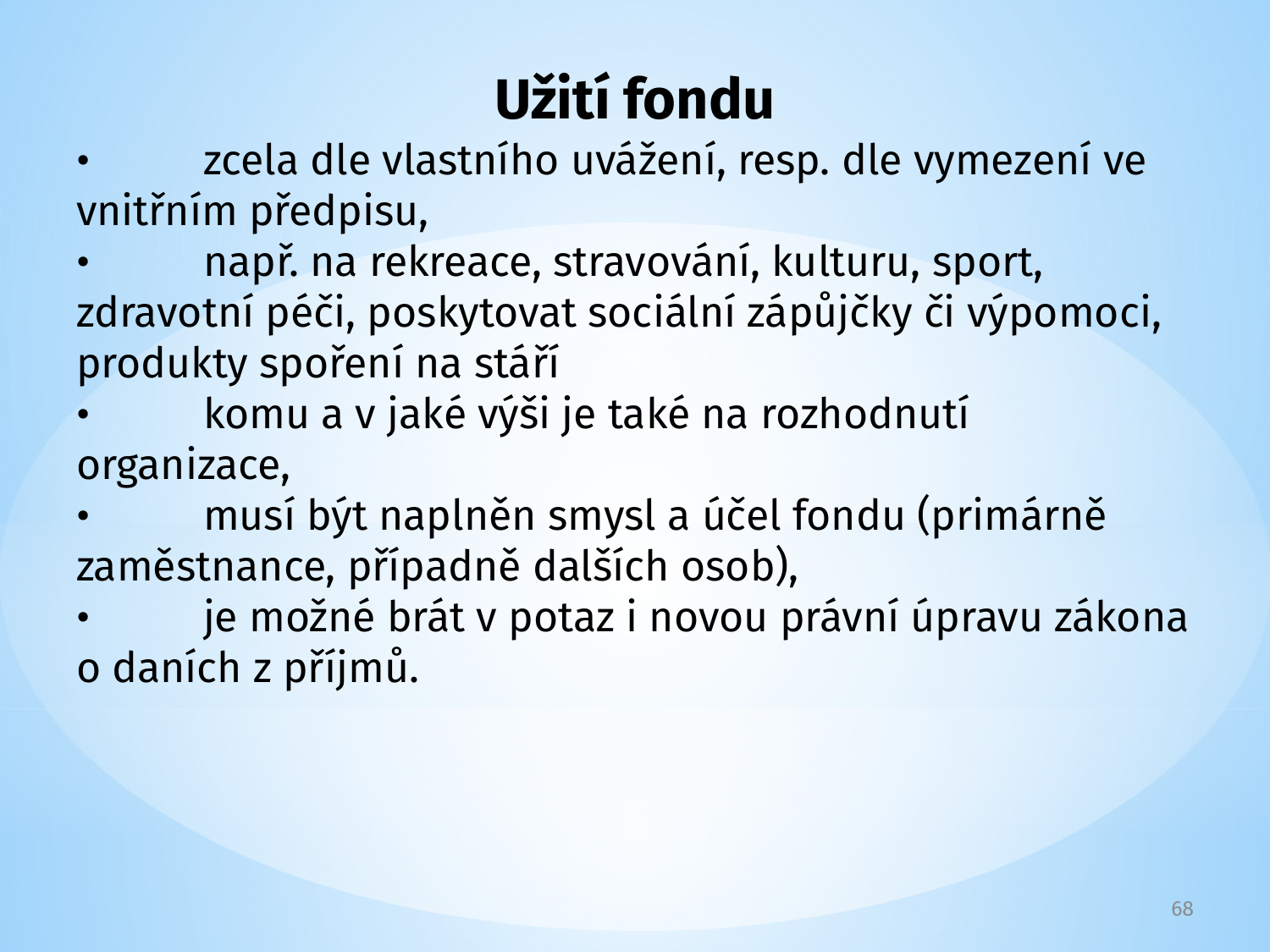

Užití fondu
• 	zcela dle vlastního uvážení, resp. dle vymezení ve vnitřním předpisu,
• 	např. na rekreace, stravování, kulturu, sport, zdravotní péči, poskytovat sociální zápůjčky či výpomoci, produkty spoření na stáří
• 	komu a v jaké výši je také na rozhodnutí organizace,
• 	musí být naplněn smysl a účel fondu (primárně zaměstnance, případně dalších osob),
• 	je možné brát v potaz i novou právní úpravu zákona o daních z příjmů.
68